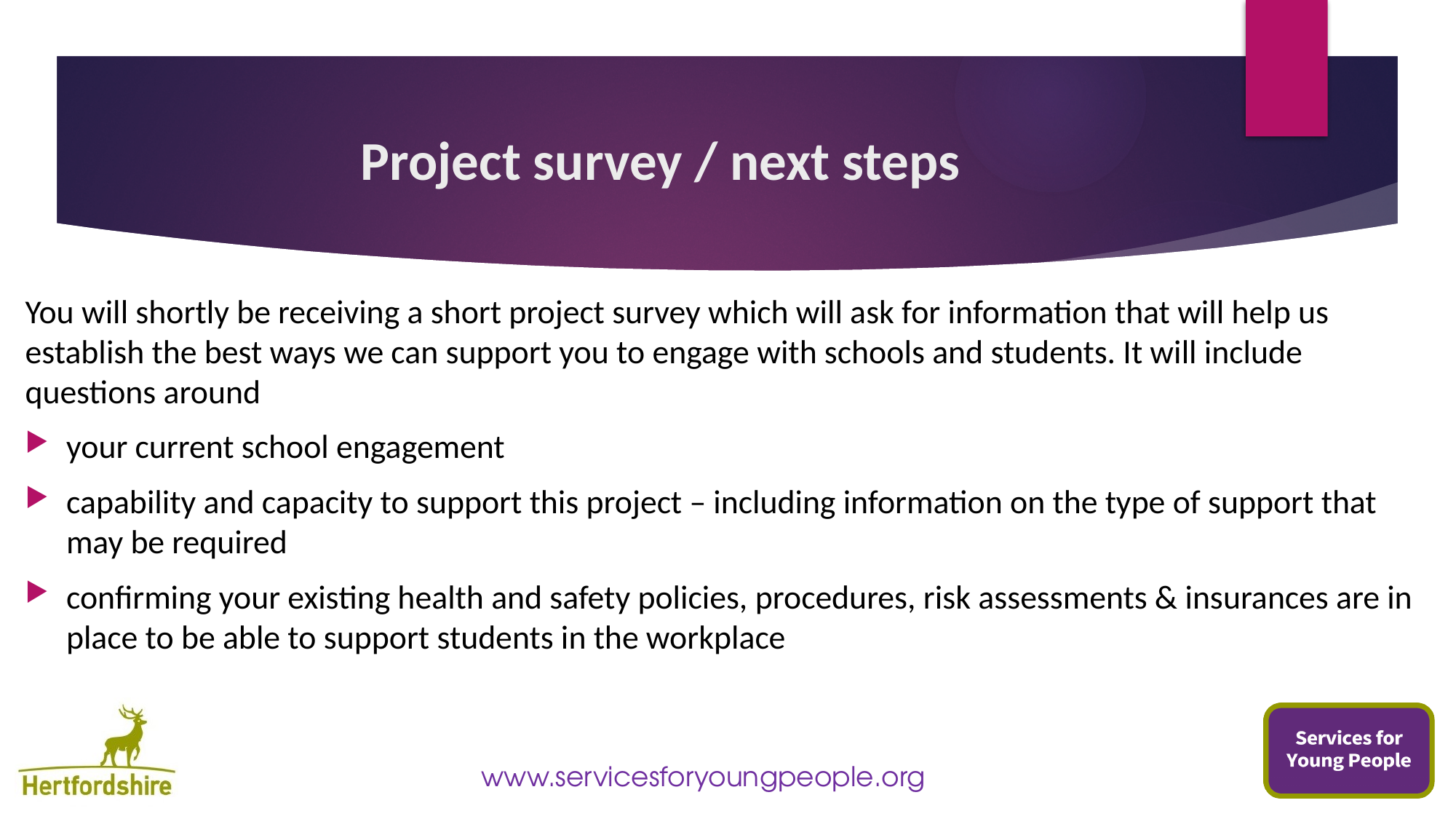

# Project survey / next steps
You will shortly be receiving a short project survey which will ask for information that will help us establish the best ways we can support you to engage with schools and students. It will include questions around
your current school engagement
capability and capacity to support this project – including information on the type of support that may be required
confirming your existing health and safety policies, procedures, risk assessments & insurances are in place to be able to support students in the workplace